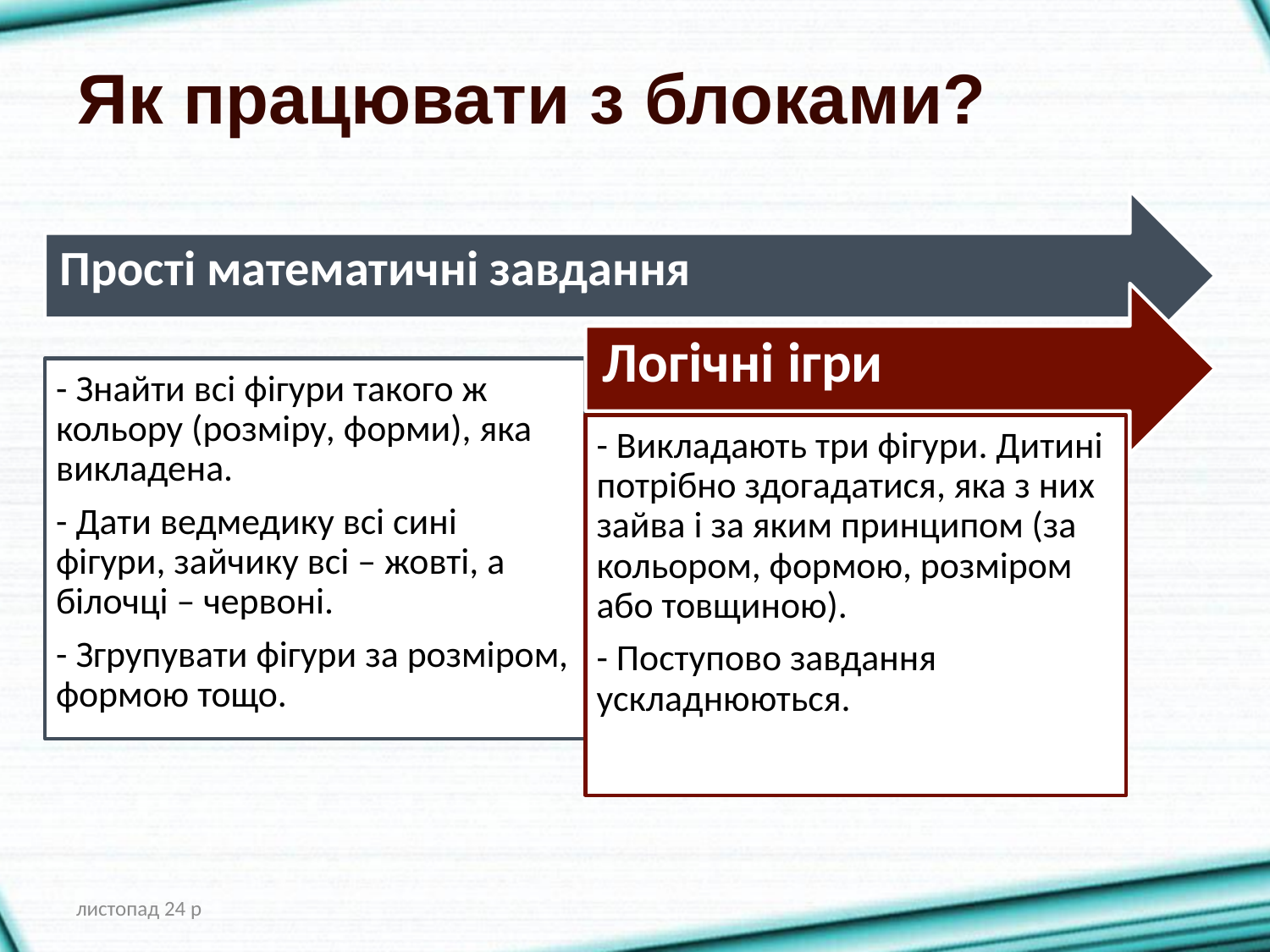

Як працювати з блоками?

Прості математичні завдання
- Знайти всі фігури такого ж кольору (розміру, форми), яка викладена.
- Дати ведмедику всі сині фігури, зайчику всі – жовті, а білочці – червоні.
- Згрупувати фігури за розміром, формою тощо.
Логічні ігри
- Викладають три фігури. Дитині потрібно здогадатися, яка з них зайва і за яким принципом (за кольором, формою, розміром або товщиною).
- Поступово завдання ускладнюються.

листопад 24 р